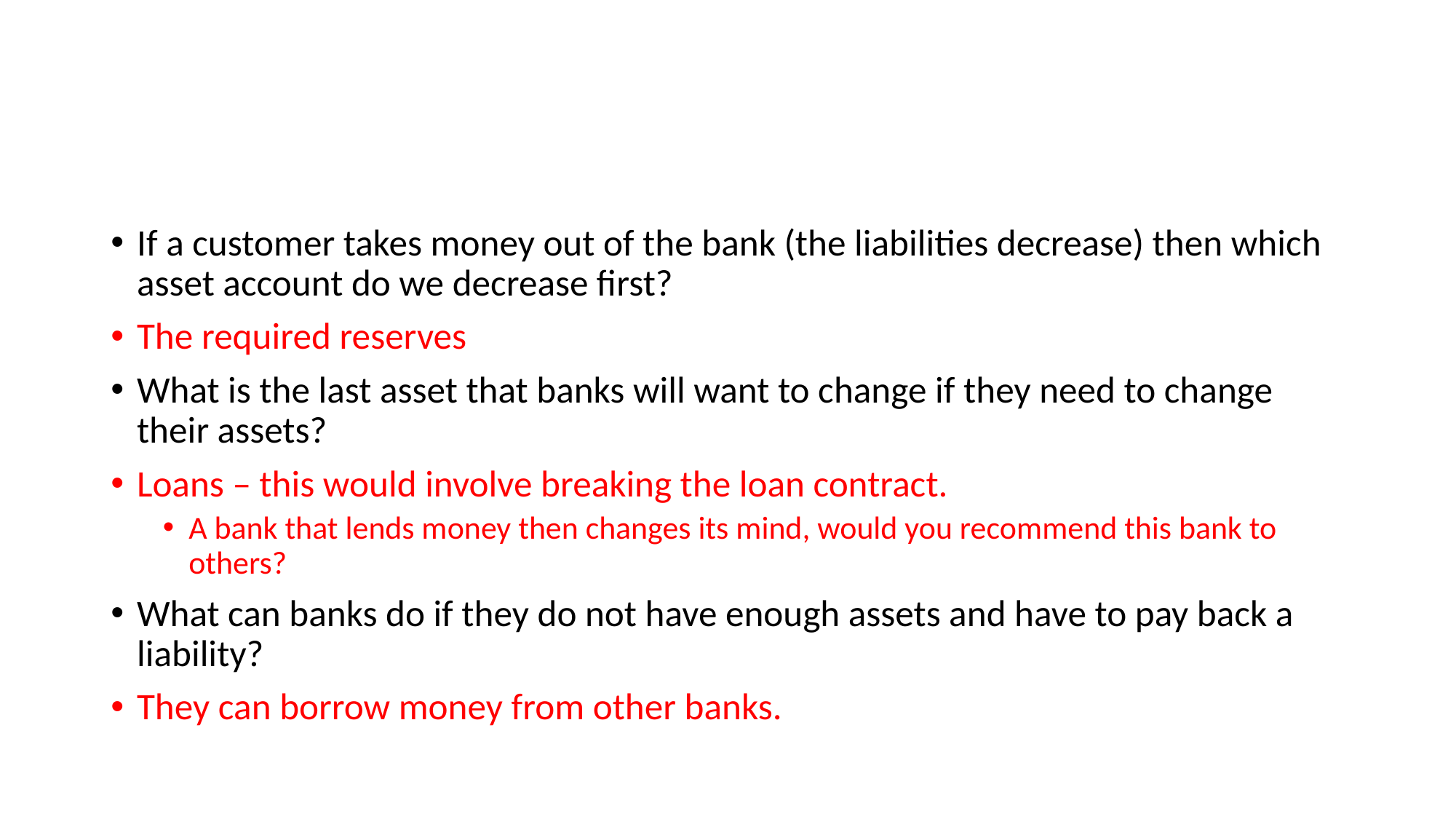

#
If a customer takes money out of the bank (the liabilities decrease) then which asset account do we decrease first?
The required reserves
What is the last asset that banks will want to change if they need to change their assets?
Loans – this would involve breaking the loan contract.
A bank that lends money then changes its mind, would you recommend this bank to others?
What can banks do if they do not have enough assets and have to pay back a liability?
They can borrow money from other banks.